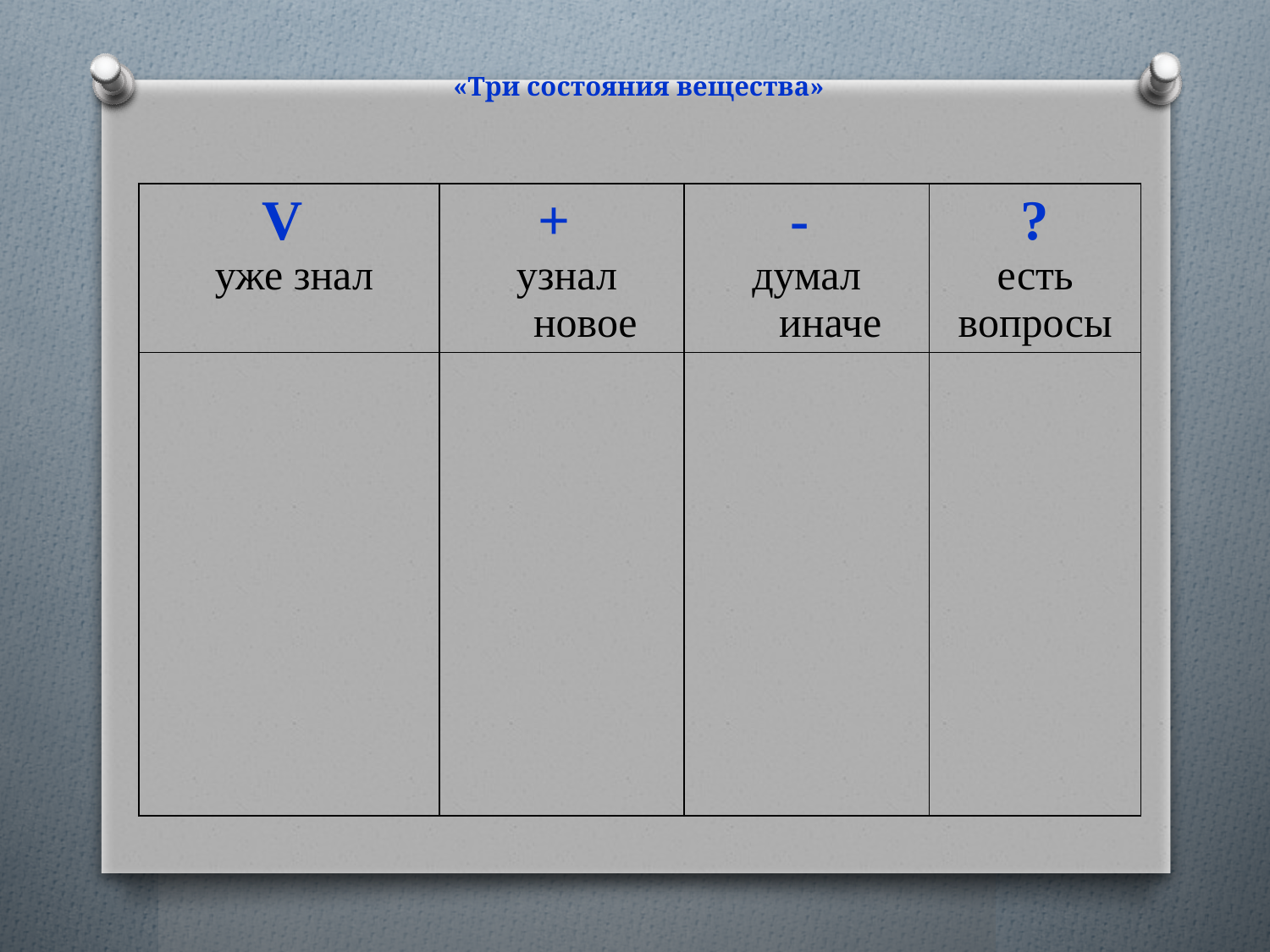

# «Три состояния вещества»
| V уже знал | + узнал новое | - думал иначе | ? есть вопросы |
| --- | --- | --- | --- |
|  |  |  |  |